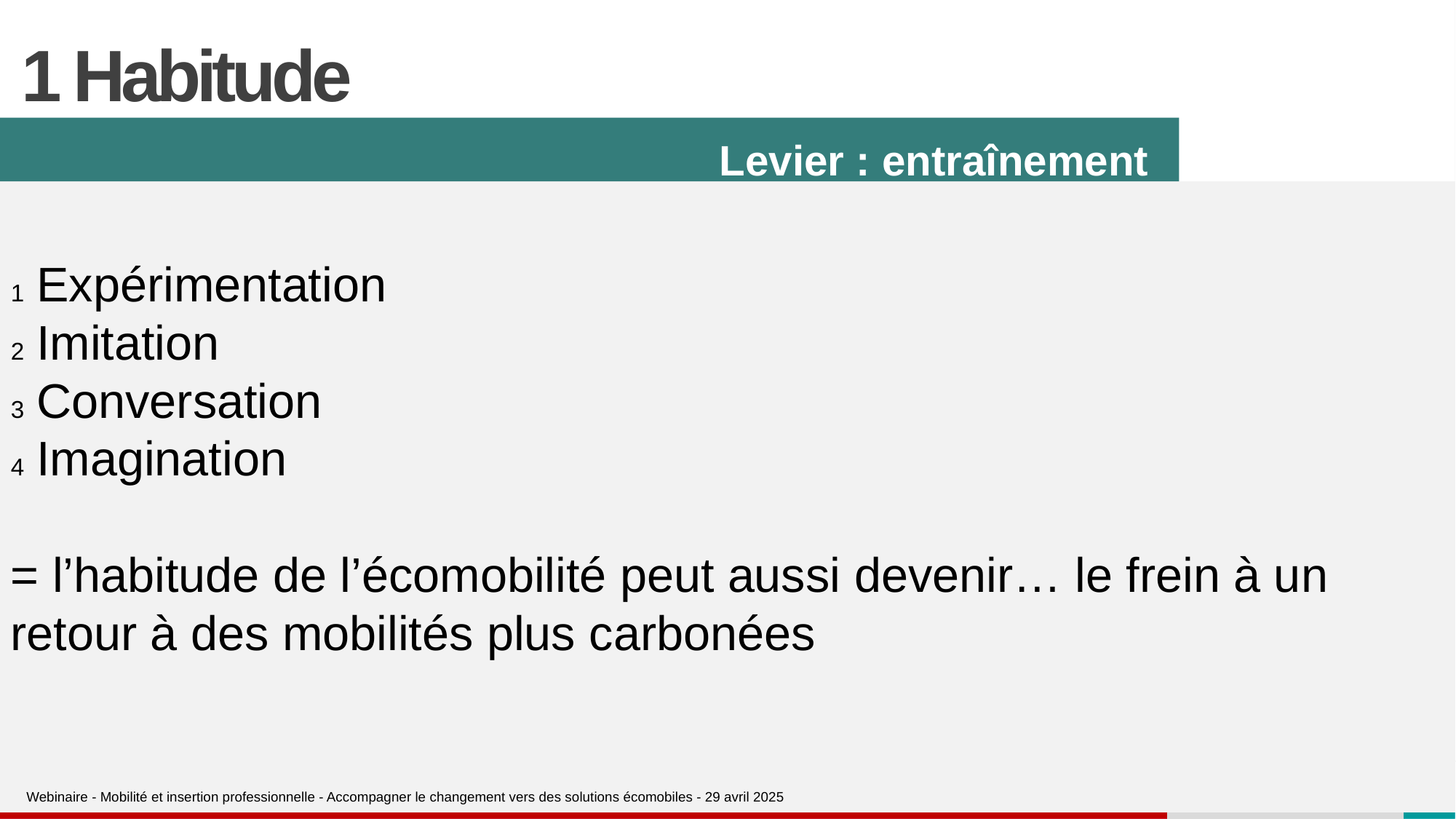

# 1 Habitude
Levier : entraînement

Expérimentation
Imitation
Conversation
Imagination

= l’habitude de l’écomobilité peut aussi devenir… le frein à un retour à des mobilités plus carbonées

Webinaire - Mobilité et insertion professionnelle - Accompagner le changement vers des solutions écomobiles - 29 avril 2025